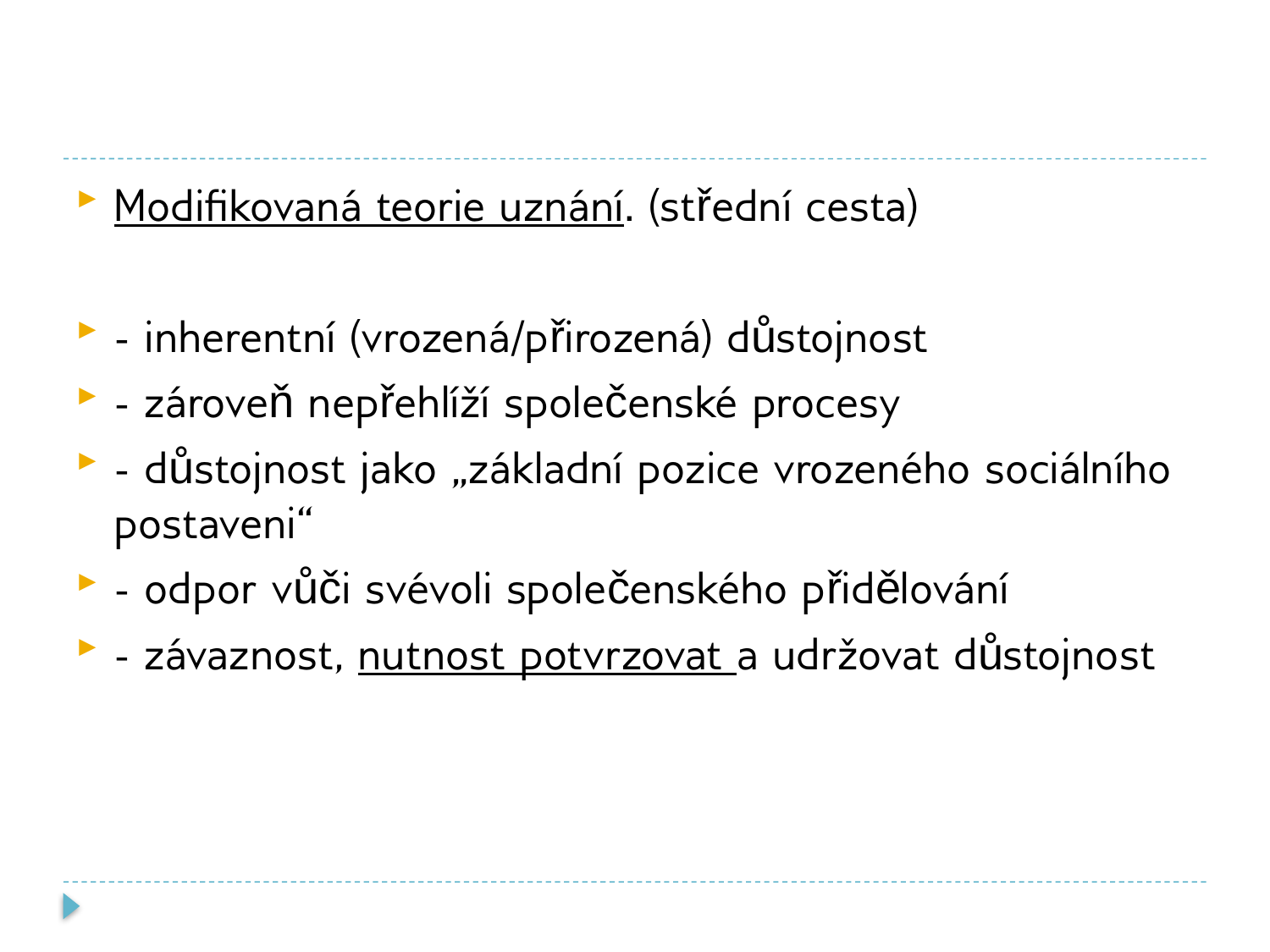

#
Modifikovaná teorie uznání. (střední cesta)

- inherentní (vrozená/přirozená) důstojnost
- zároveň nepřehlíží společenské procesy
- důstojnost jako „základní pozice vrozeného sociálního postaveni“
- odpor vůči svévoli společenského přidělování
- závaznost, nutnost potvrzovat a udržovat důstojnost